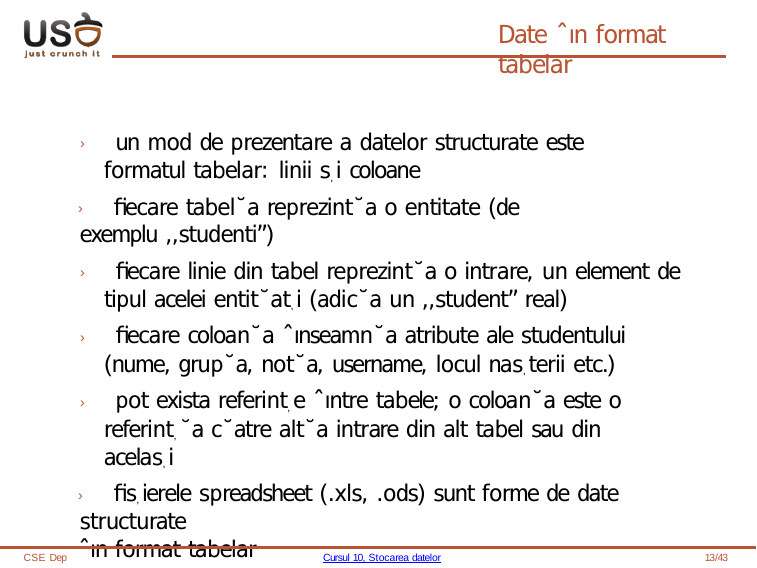

# Date ˆın format tabelar

›  un mod de prezentare a datelor structurate este formatul tabelar: linii s, i coloane
›  fiecare tabel˘a reprezint˘a o entitate (de exemplu ,,studenti”)
›  fiecare linie din tabel reprezint˘a o intrare, un element de tipul acelei entit˘at, i (adic˘a un ,,student” real)
›  fiecare coloan˘a ˆınseamn˘a atribute ale studentului (nume, grup˘a, not˘a, username, locul nas, terii etc.)
›  pot exista referint, e ˆıntre tabele; o coloan˘a este o referint, ˘a c˘atre alt˘a intrare din alt tabel sau din acelas, i
›  fis, ierele spreadsheet (.xls, .ods) sunt forme de date structurate
ˆın format tabelar

CSE Dep
Cursul 10, Stocarea datelor
13/43